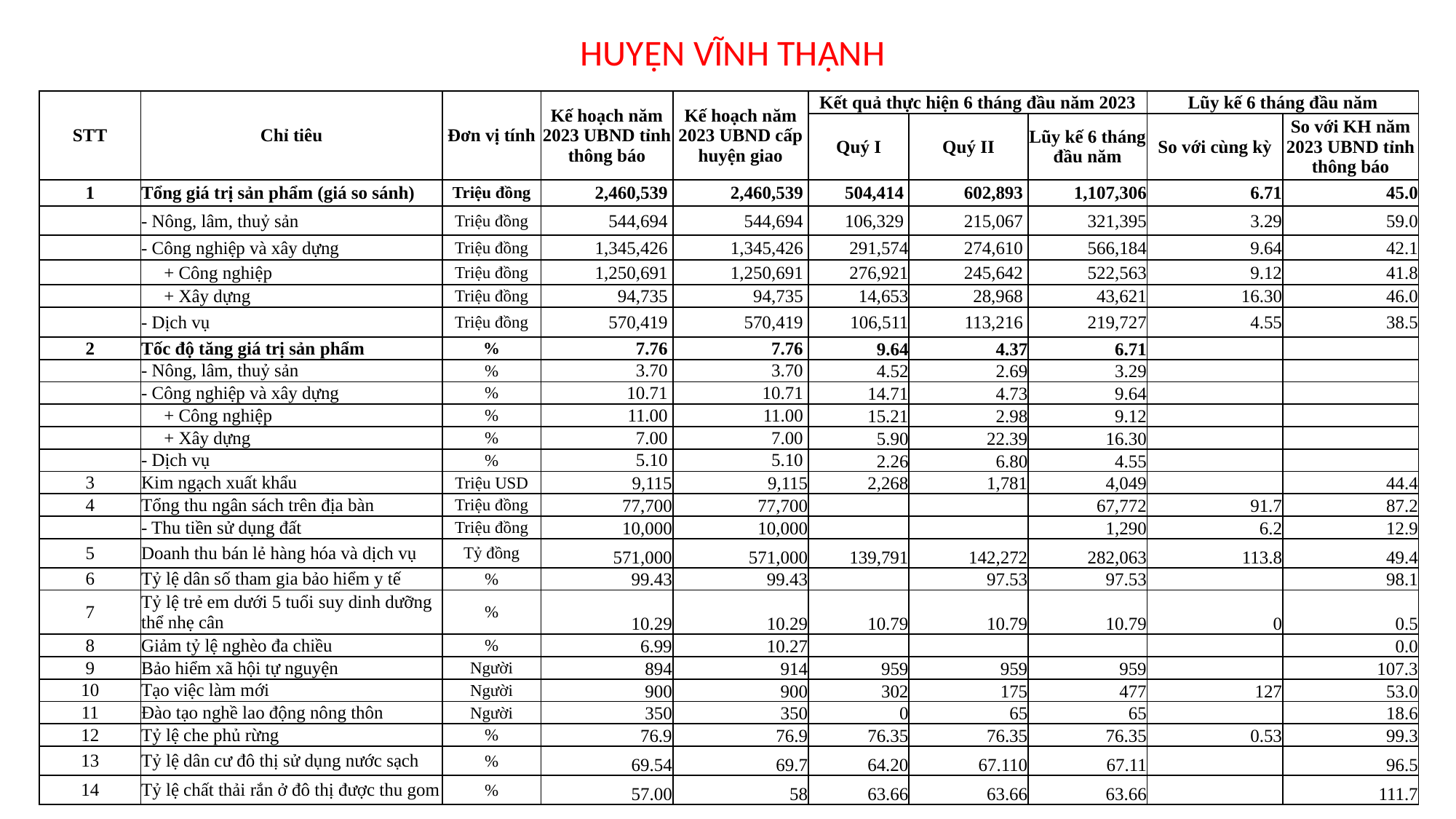

HUYỆN VĨNH THẠNH
| STT | Chỉ tiêu | Đơn vị tính | Kế hoạch năm 2023 UBND tỉnh thông báo | Kế hoạch năm 2023 UBND cấp huyện giao | Kết quả thực hiện 6 tháng đầu năm 2023 |  |  | Lũy kế 6 tháng đầu năm |  |
| --- | --- | --- | --- | --- | --- | --- | --- | --- | --- |
|  |  |  |  |  | Quý I | Quý II | Lũy kế 6 tháng đầu năm | So với cùng kỳ | So với KH năm 2023 UBND tỉnh thông báo |
| 1 | Tổng giá trị sản phẩm (giá so sánh) | Triệu đồng | 2,460,539 | 2,460,539 | 504,414 | 602,893 | 1,107,306 | 6.71 | 45.0 |
|  | - Nông, lâm, thuỷ sản | Triệu đồng | 544,694 | 544,694 | 106,329 | 215,067 | 321,395 | 3.29 | 59.0 |
|  | - Công nghiệp và xây dựng | Triệu đồng | 1,345,426 | 1,345,426 | 291,574 | 274,610 | 566,184 | 9.64 | 42.1 |
|  | + Công nghiệp | Triệu đồng | 1,250,691 | 1,250,691 | 276,921 | 245,642 | 522,563 | 9.12 | 41.8 |
|  | + Xây dựng | Triệu đồng | 94,735 | 94,735 | 14,653 | 28,968 | 43,621 | 16.30 | 46.0 |
|  | - Dịch vụ | Triệu đồng | 570,419 | 570,419 | 106,511 | 113,216 | 219,727 | 4.55 | 38.5 |
| 2 | Tốc độ tăng giá trị sản phẩm | % | 7.76 | 7.76 | 9.64 | 4.37 | 6.71 |  |  |
|  | - Nông, lâm, thuỷ sản | % | 3.70 | 3.70 | 4.52 | 2.69 | 3.29 |  |  |
|  | - Công nghiệp và xây dựng | % | 10.71 | 10.71 | 14.71 | 4.73 | 9.64 |  |  |
|  | + Công nghiệp | % | 11.00 | 11.00 | 15.21 | 2.98 | 9.12 |  |  |
|  | + Xây dựng | % | 7.00 | 7.00 | 5.90 | 22.39 | 16.30 |  |  |
|  | - Dịch vụ | % | 5.10 | 5.10 | 2.26 | 6.80 | 4.55 |  |  |
| 3 | Kim ngạch xuất khẩu | Triệu USD | 9,115 | 9,115 | 2,268 | 1,781 | 4,049 |  | 44.4 |
| 4 | Tổng thu ngân sách trên địa bàn | Triệu đồng | 77,700 | 77,700 |  |  | 67,772 | 91.7 | 87.2 |
|  | - Thu tiền sử dụng đất | Triệu đồng | 10,000 | 10,000 |  |  | 1,290 | 6.2 | 12.9 |
| 5 | Doanh thu bán lẻ hàng hóa và dịch vụ | Tỷ đồng | 571,000 | 571,000 | 139,791 | 142,272 | 282,063 | 113.8 | 49.4 |
| 6 | Tỷ lệ dân số tham gia bảo hiểm y tế | % | 99.43 | 99.43 |  | 97.53 | 97.53 |  | 98.1 |
| 7 | Tỷ lệ trẻ em dưới 5 tuổi suy dinh dưỡng thể nhẹ cân | % | 10.29 | 10.29 | 10.79 | 10.79 | 10.79 | 0 | 0.5 |
| 8 | Giảm tỷ lệ nghèo đa chiều | % | 6.99 | 10.27 |  |  |  |  | 0.0 |
| 9 | Bảo hiểm xã hội tự nguyện | Người | 894 | 914 | 959 | 959 | 959 |  | 107.3 |
| 10 | Tạo việc làm mới | Người | 900 | 900 | 302 | 175 | 477 | 127 | 53.0 |
| 11 | Đào tạo nghề lao động nông thôn | Người | 350 | 350 | 0 | 65 | 65 |  | 18.6 |
| 12 | Tỷ lệ che phủ rừng | % | 76.9 | 76.9 | 76.35 | 76.35 | 76.35 | 0.53 | 99.3 |
| 13 | Tỷ lệ dân cư đô thị sử dụng nước sạch | % | 69.54 | 69.7 | 64.20 | 67.110 | 67.11 |  | 96.5 |
| 14 | Tỷ lệ chất thải rắn ở đô thị được thu gom | % | 57.00 | 58 | 63.66 | 63.66 | 63.66 |  | 111.7 |